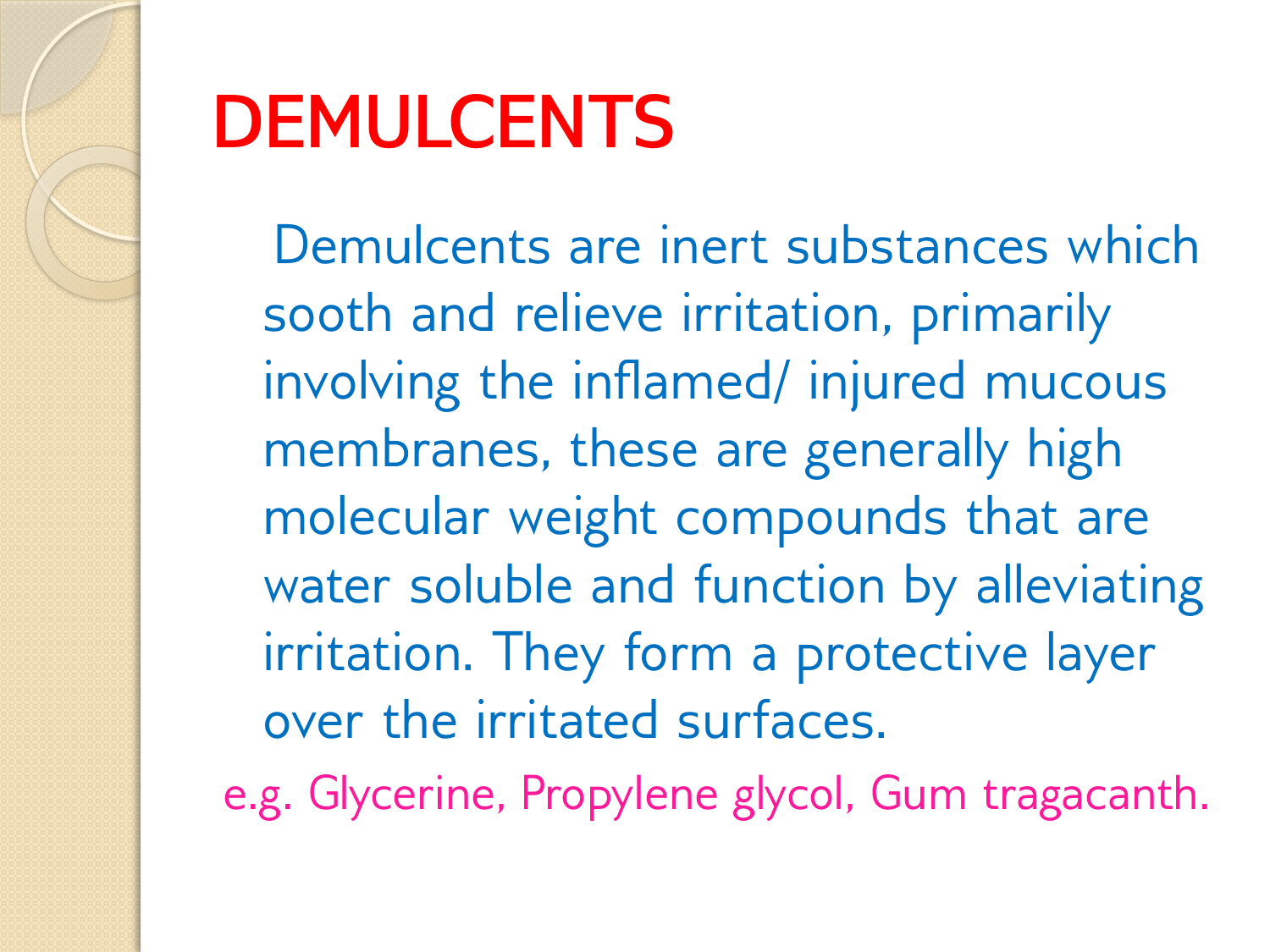

# DEMULCENTS
   Demulcents are inert substances which sooth and relieve irritation, primarily involving the inflamed/ injured mucous membranes, these are generally high molecular weight compounds that are water soluble and function by alleviating irritation. They form a protective layer over the irritated surfaces.
e.g. Glycerine, Propylene glycol, Gum tragacanth.